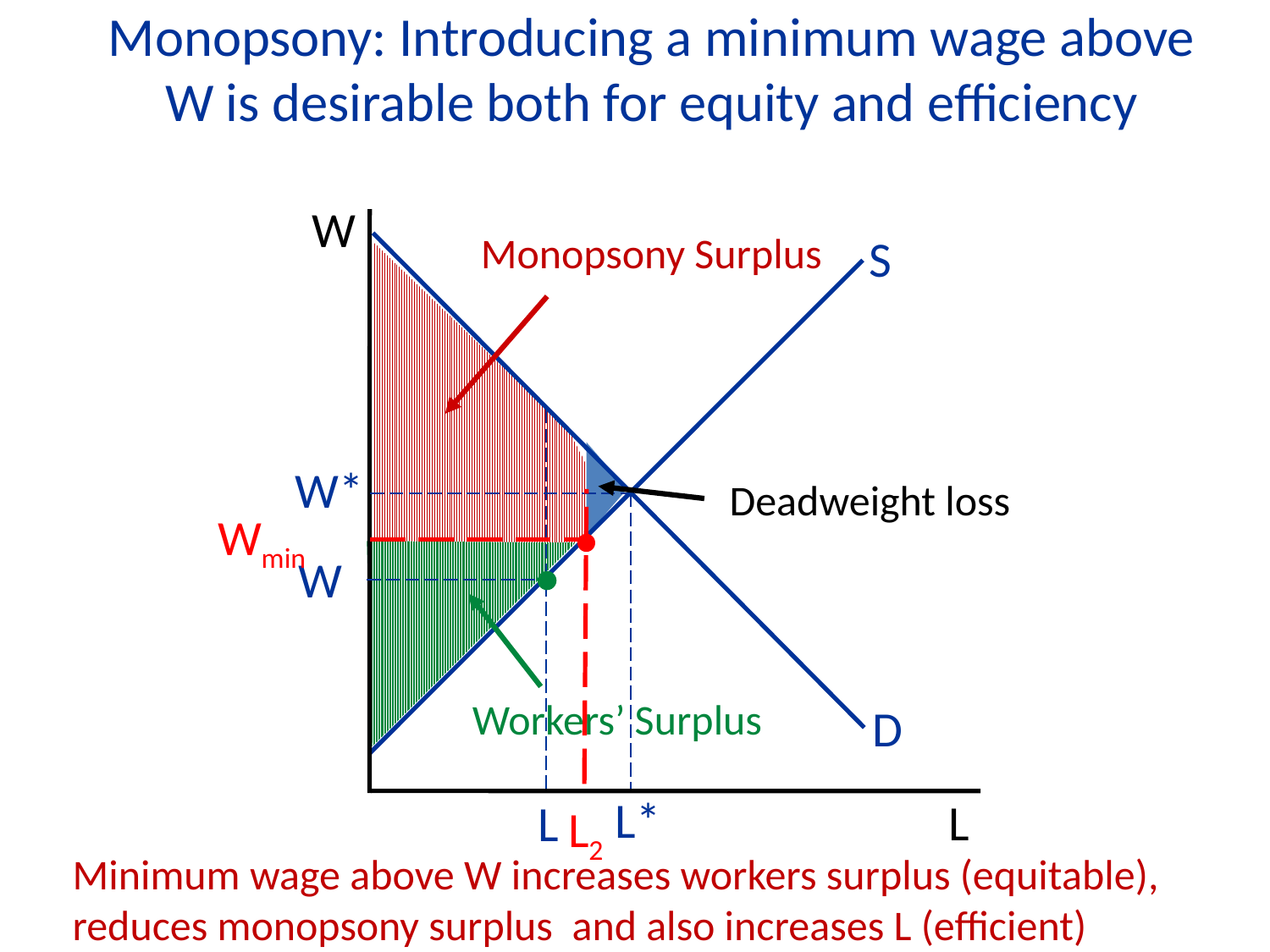

Monopsony: Introducing a minimum wage above W is desirable both for equity and efficiency
W
Monopsony Surplus
S

W*
Deadweight loss

Wmin

W

Workers’ Surplus
D
L
L*
L
L2
Minimum wage above W increases workers surplus (equitable),
reduces monopsony surplus  and also increases L (efficient)